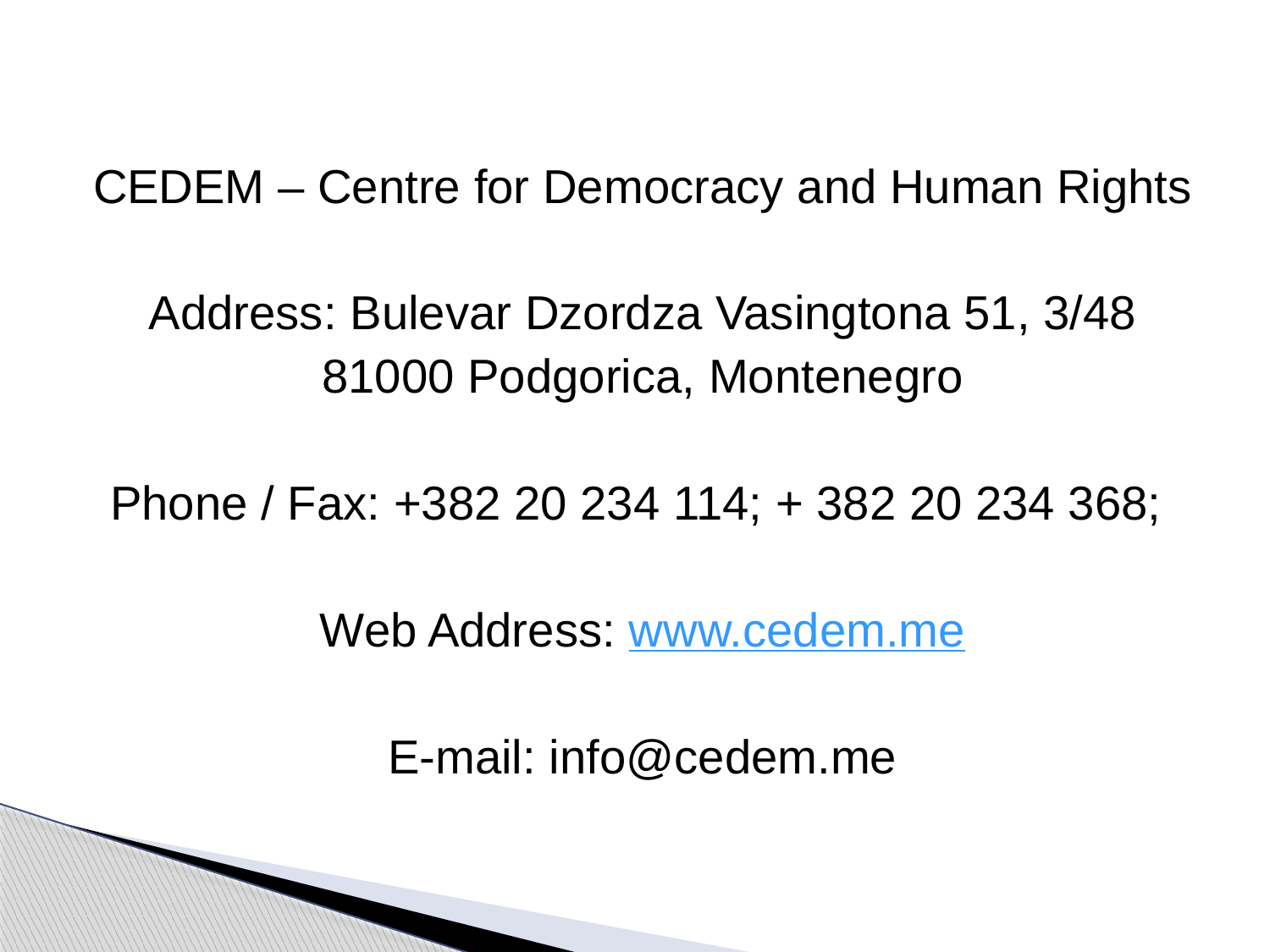

CEDEM – Centre for Democracy and Human Rights

Address: Bulevar Dzordza Vasingtona 51, 3/48
81000 Podgorica, Montenegro

Phone / Fax: +382 20 234 114; + 382 20 234 368;

Web Address: www.cedem.me

E-mail: info@cedem.me